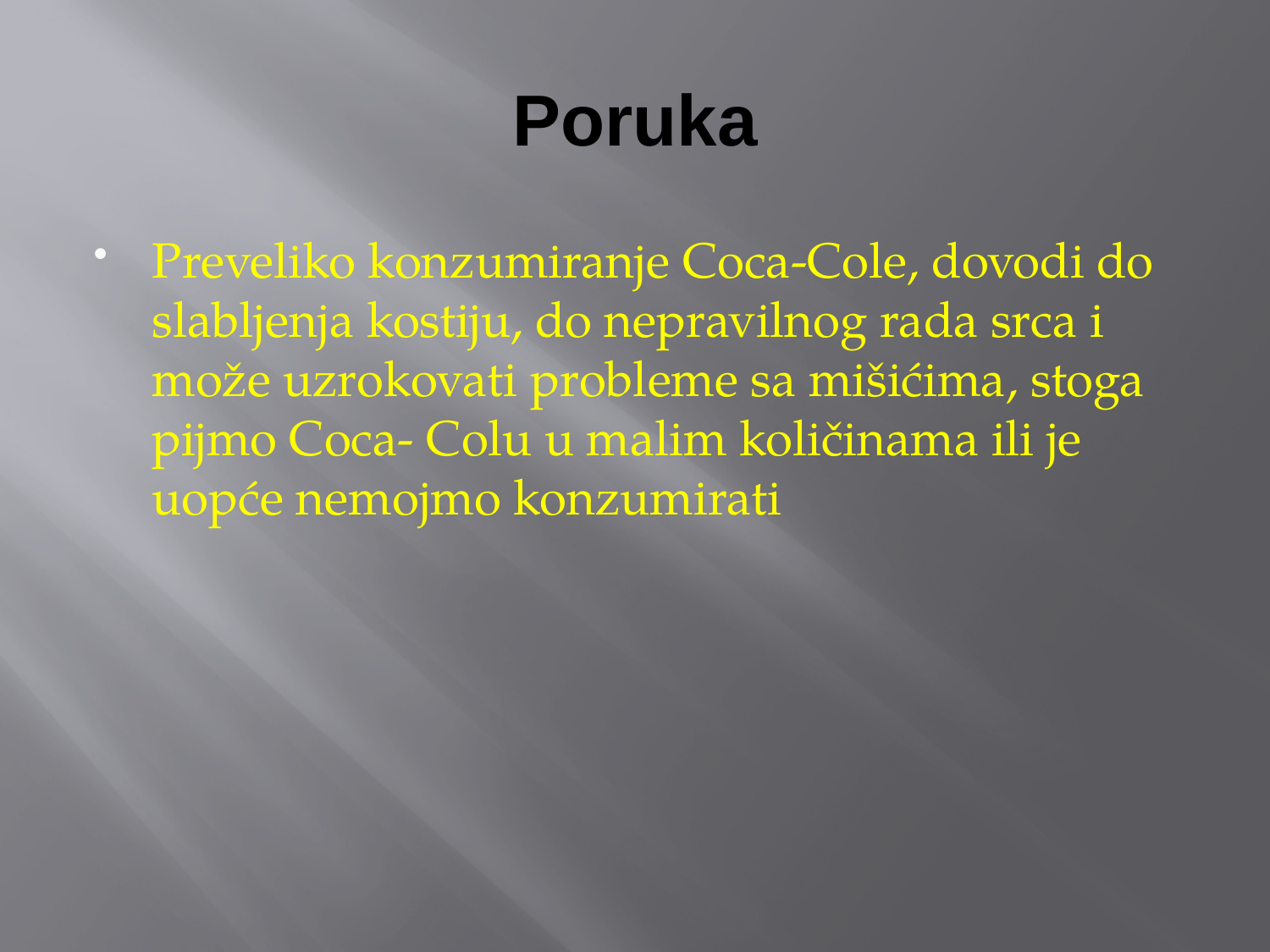

# Poruka
Preveliko konzumiranje Coca-Cole, dovodi do slabljenja kostiju, do nepravilnog rada srca i može uzrokovati probleme sa mišićima, stoga pijmo Coca- Colu u malim količinama ili je uopće nemojmo konzumirati